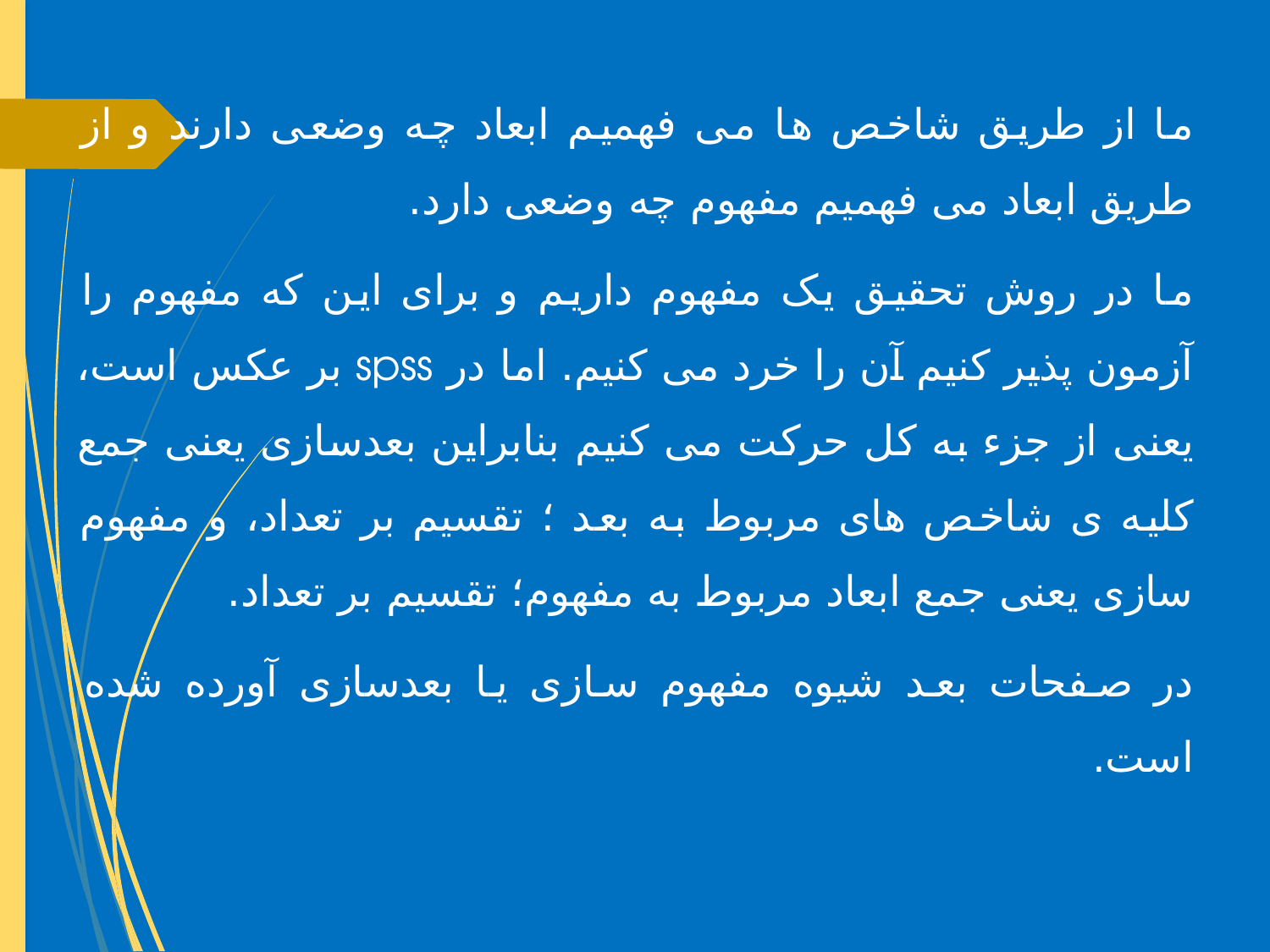

ما از طریق شاخص ها می فهمیم ابعاد چه وضعی دارند و از طریق ابعاد می فهمیم مفهوم چه وضعی دارد.
ما در روش تحقیق یک مفهوم داریم و برای این که مفهوم را آزمون پذیر کنیم آن را خرد می کنیم. اما در spss بر عکس است، یعنی از جزء به کل حرکت می کنیم بنابراین بعدسازی یعنی جمع کلیه ی شاخص های مربوط به بعد ؛ تقسیم بر تعداد، و مفهوم سازی یعنی جمع ابعاد مربوط به مفهوم؛ تقسیم بر تعداد.
در صفحات بعد شیوه مفهوم سازی یا بعدسازی آورده شده است.